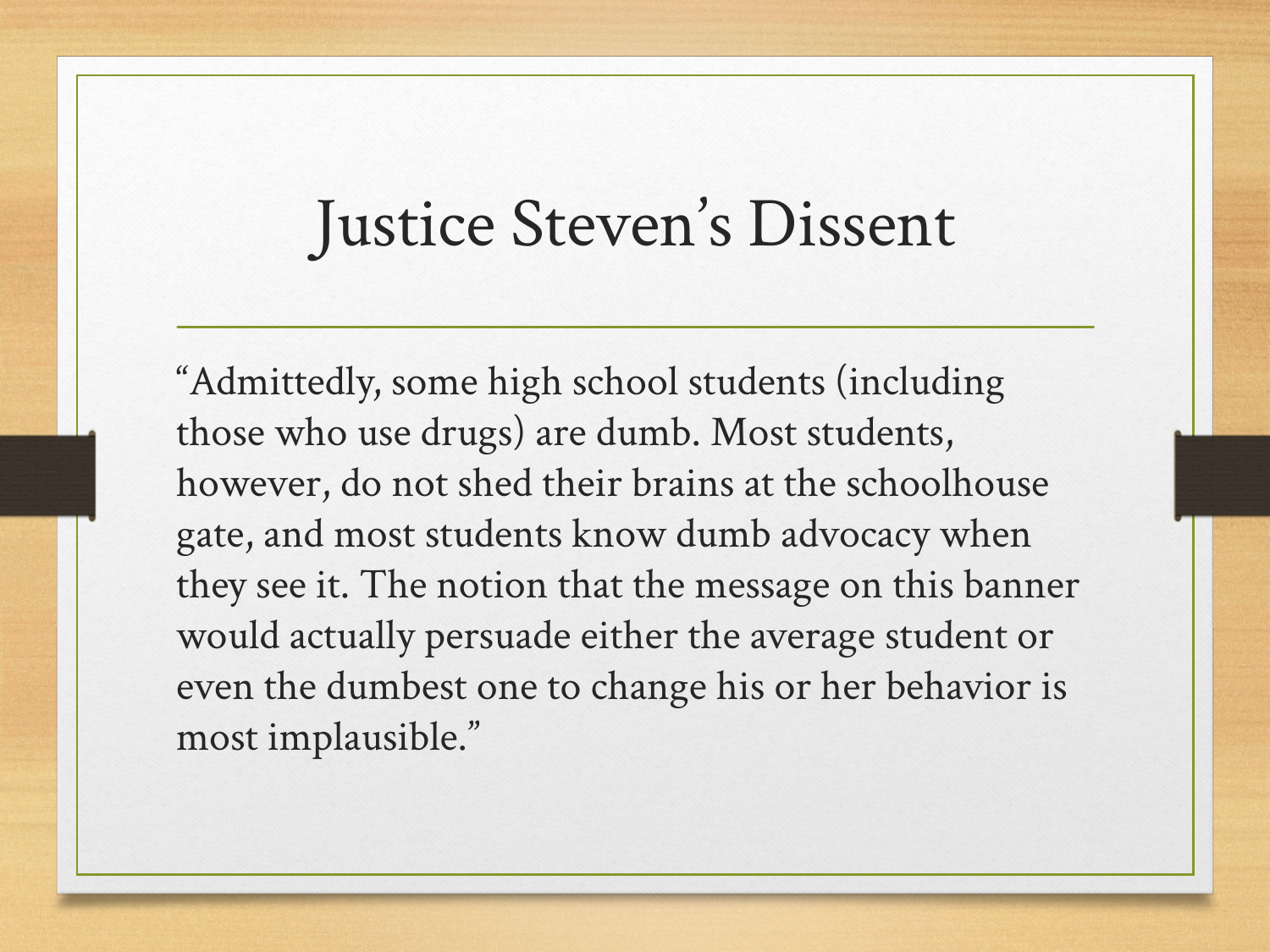

# Justice Steven’s Dissent
“Admittedly, some high school students (including those who use drugs) are dumb. Most students, however, do not shed their brains at the schoolhouse gate, and most students know dumb advocacy when they see it. The notion that the message on this banner would actually persuade either the average student or even the dumbest one to change his or her behavior is most implausible.”